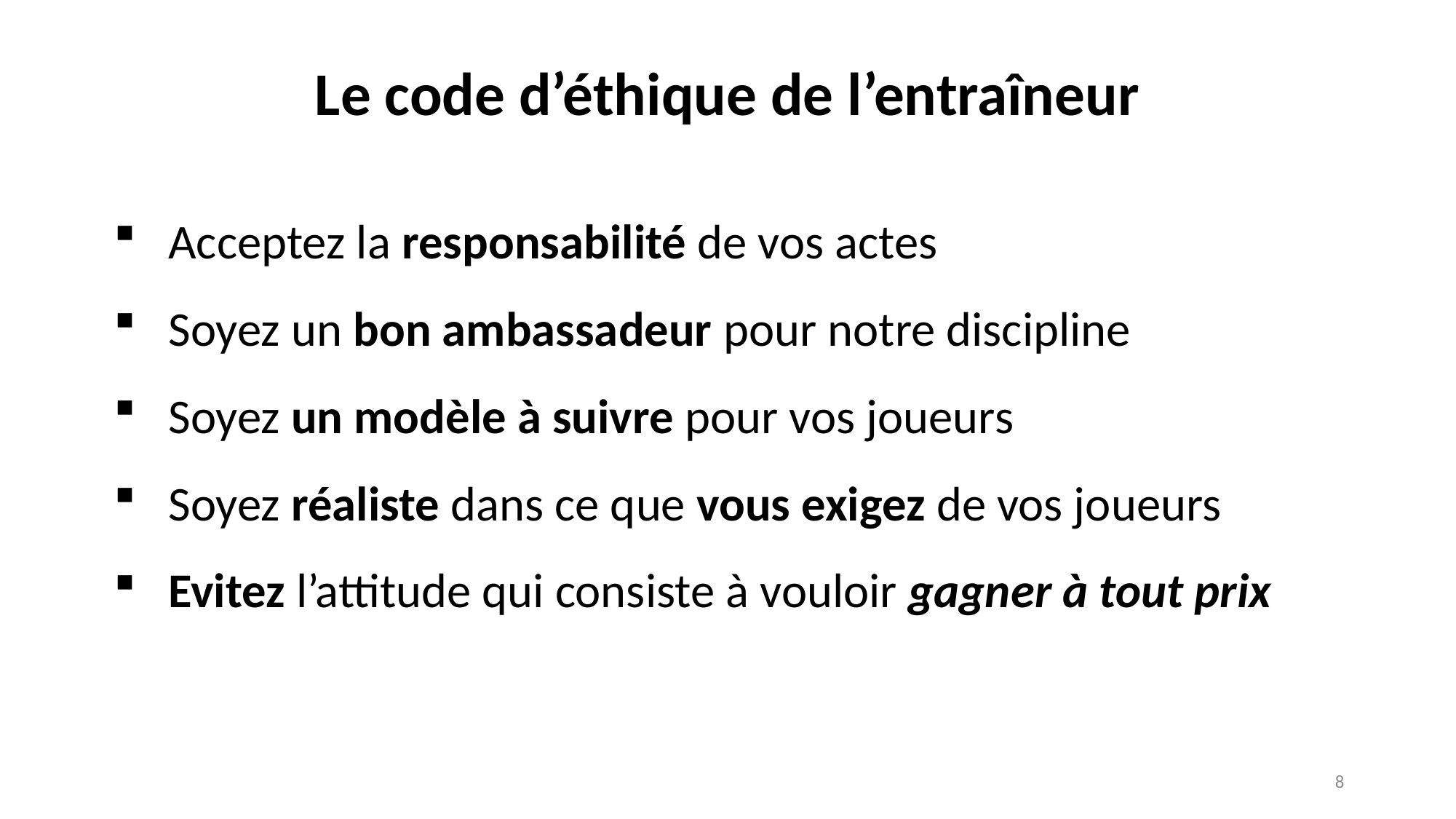

Acceptez la responsabilité de vos actes
Soyez un bon ambassadeur pour notre discipline
Soyez un modèle à suivre pour vos joueurs
Soyez réaliste dans ce que vous exigez de vos joueurs
Evitez l’attitude qui consiste à vouloir gagner à tout prix
Le code d’éthique de l’entraîneur
8